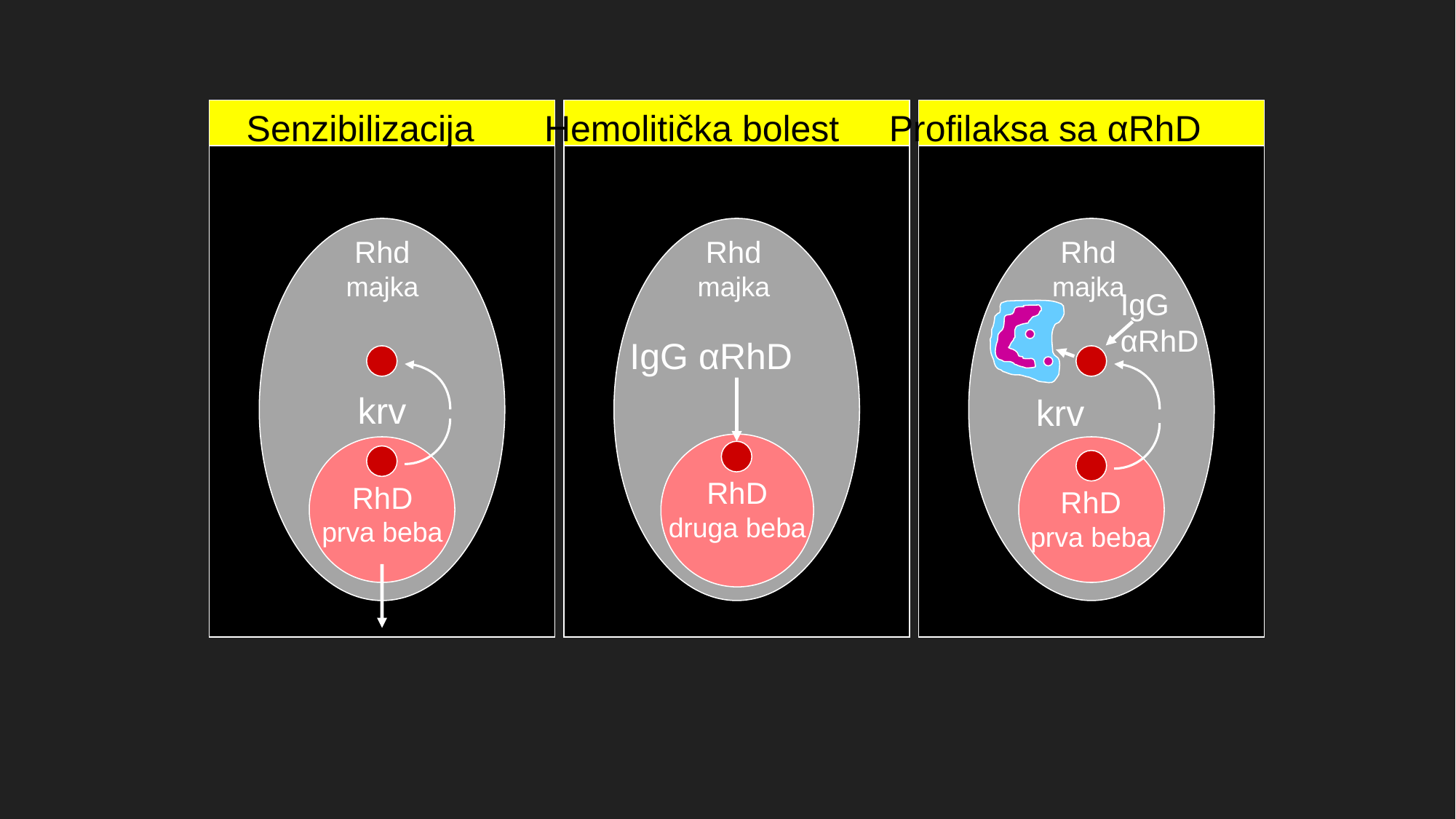

Senzibilizacija

Hemolitička bolest

Profilaksa sa αRhD

krv

Rhd
majka
Rhd
majka
Rhd
majka
IgG
αRhD

IgG αRhD

krv

RhD
druga beba
RhD
prva beba
RhD
prva beba